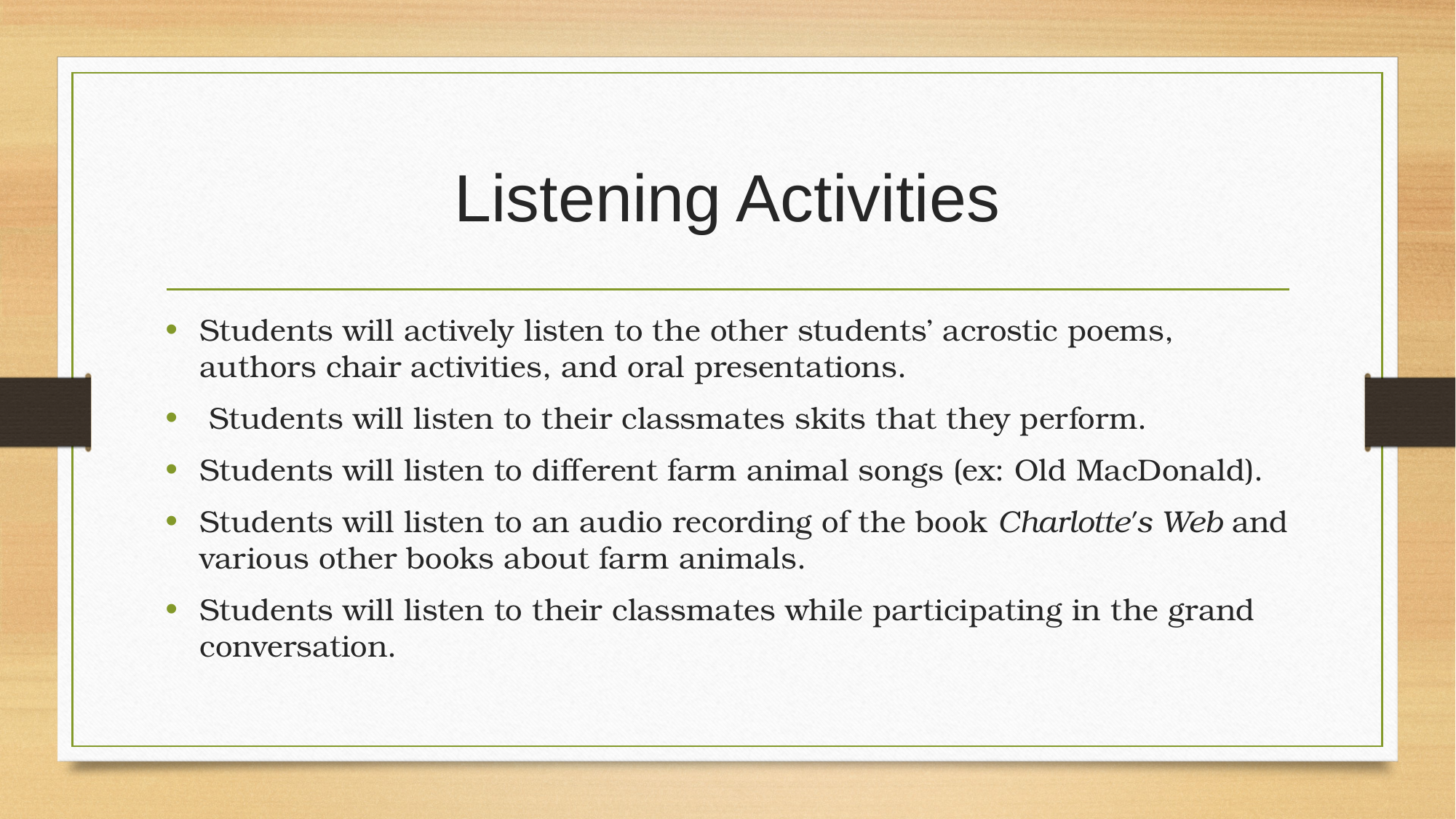

# Listening Activities
Students will actively listen to the other students’ acrostic poems, authors chair activities, and oral presentations.
 Students will listen to their classmates skits that they perform.
Students will listen to different farm animal songs (ex: Old MacDonald).
Students will listen to an audio recording of the book Charlotte's Web and various other books about farm animals.
Students will listen to their classmates while participating in the grand conversation.